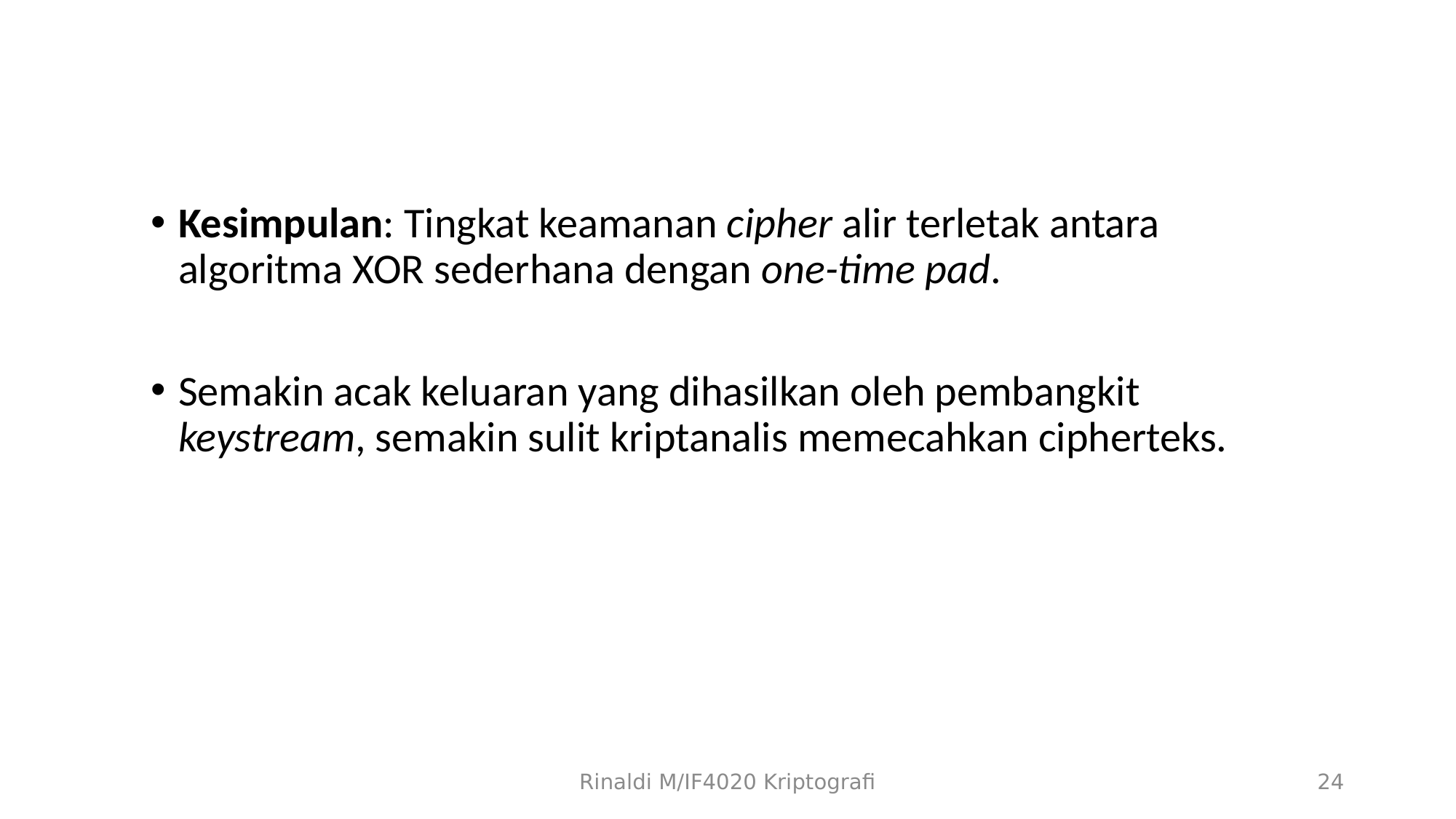

Kesimpulan: Tingkat keamanan cipher alir terletak antara algoritma XOR sederhana dengan one-time pad.

Semakin acak keluaran yang dihasilkan oleh pembangkit keystream, semakin sulit kriptanalis memecahkan cipherteks.

Rinaldi M/IF4020 Kriptografi
24